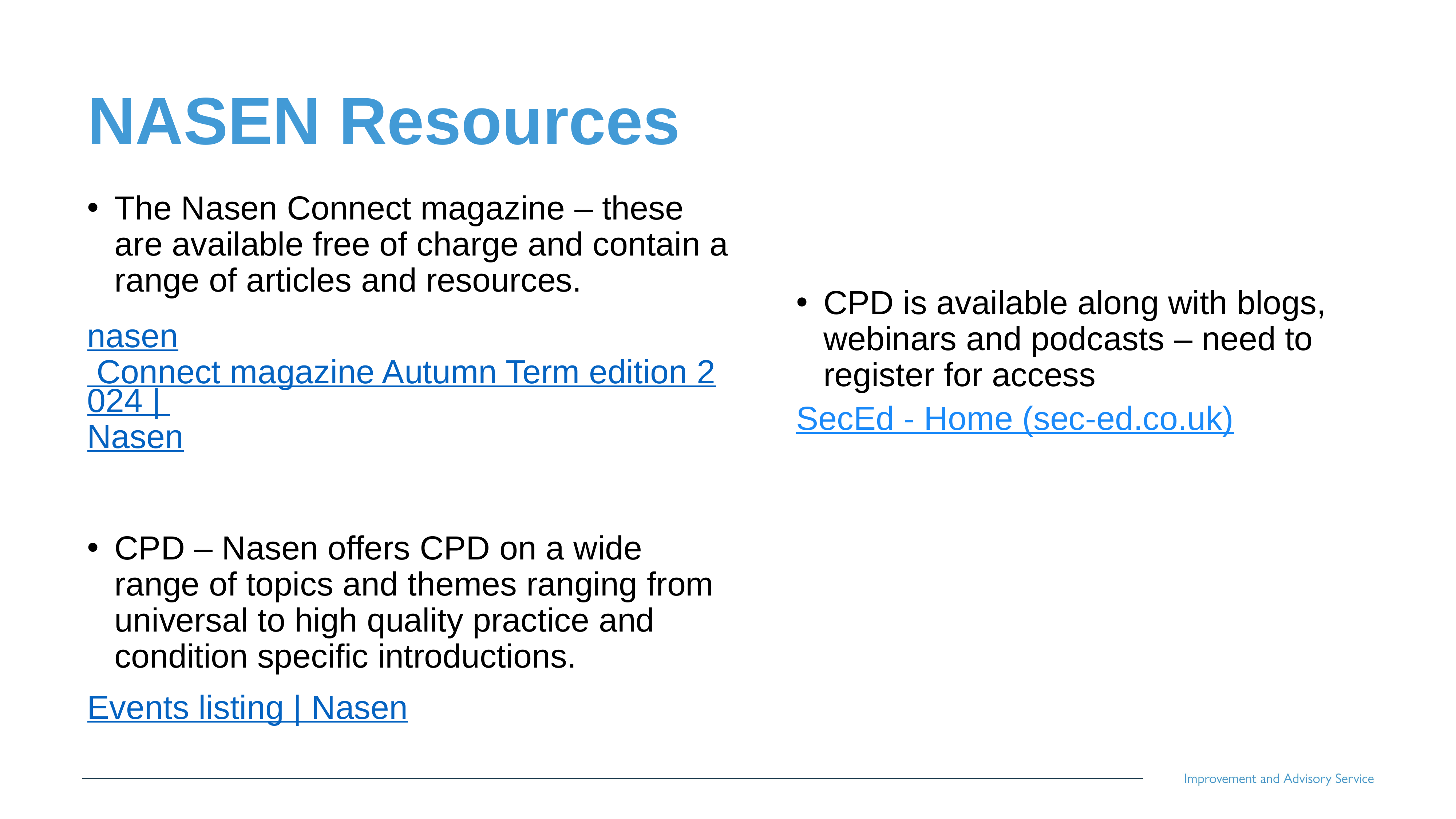

# NASEN Resources
The Nasen Connect magazine – these are available free of charge and contain a range of articles and resources.
nasen Connect magazine Autumn Term edition 2024 | Nasen

CPD – Nasen offers CPD on a wide range of topics and themes ranging from universal to high quality practice and condition specific introductions.
Events listing | Nasen

CPD is available along with blogs, webinars and podcasts – need to register for access
SecEd - Home (sec-ed.co.uk)